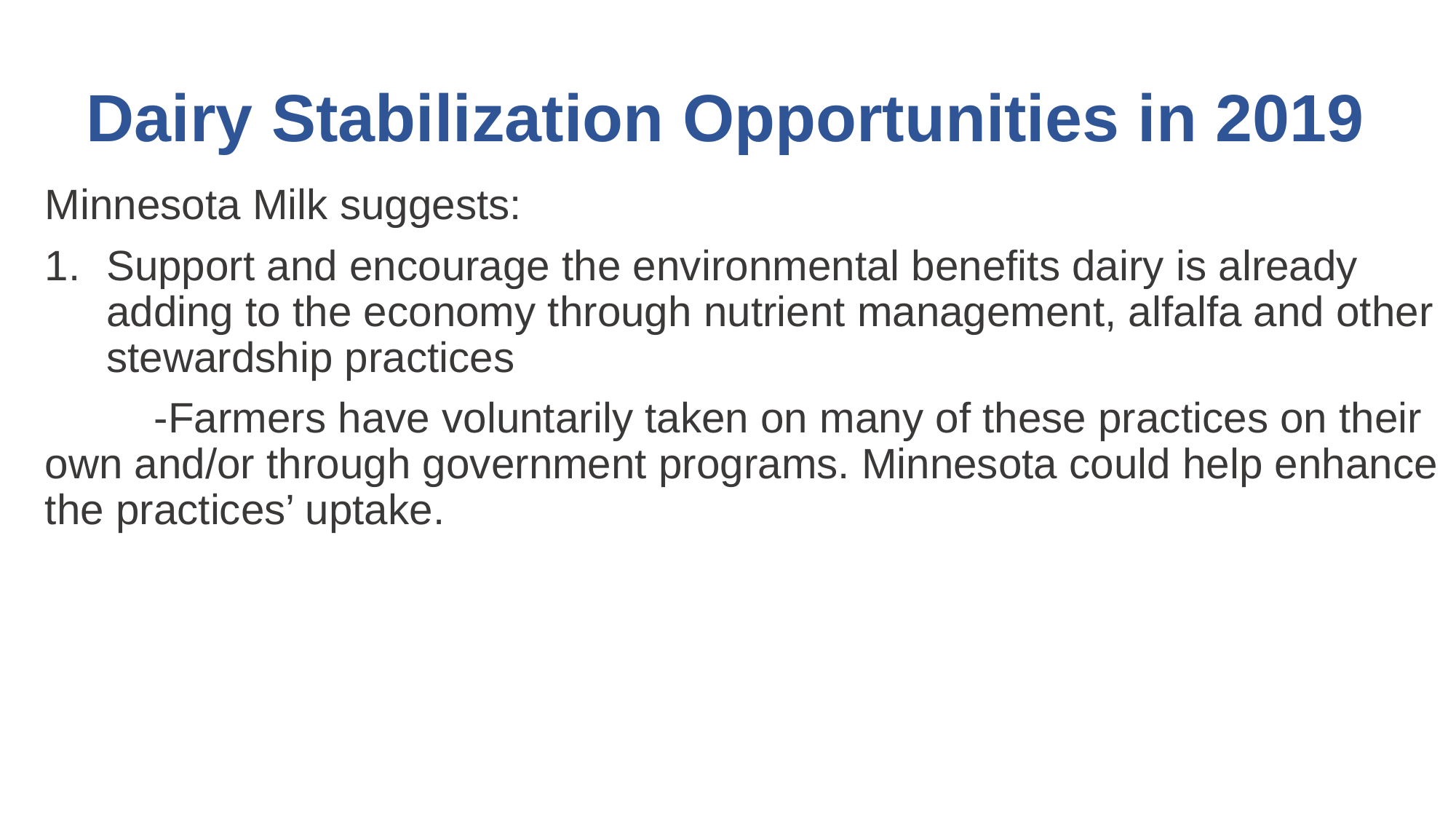

# Dairy Stabilization Opportunities in 2019
Minnesota Milk suggests:
Support and encourage the environmental benefits dairy is already adding to the economy through nutrient management, alfalfa and other stewardship practices
	-Farmers have voluntarily taken on many of these practices on their own and/or through government programs. Minnesota could help enhance the practices’ uptake.